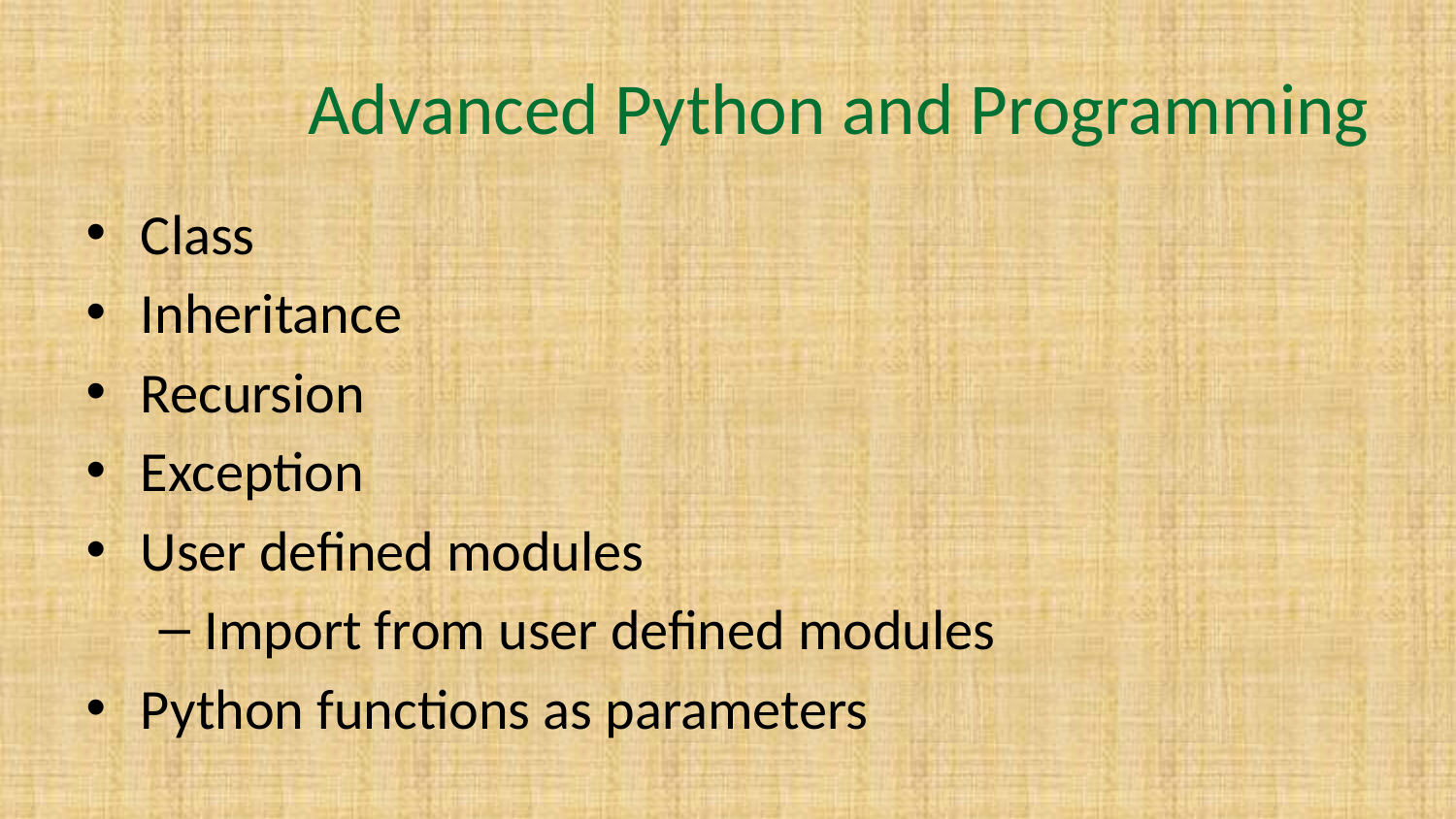

# Advanced Python and Programming
Class
Inheritance
Recursion
Exception
User defined modules
Import from user defined modules
Python functions as parameters